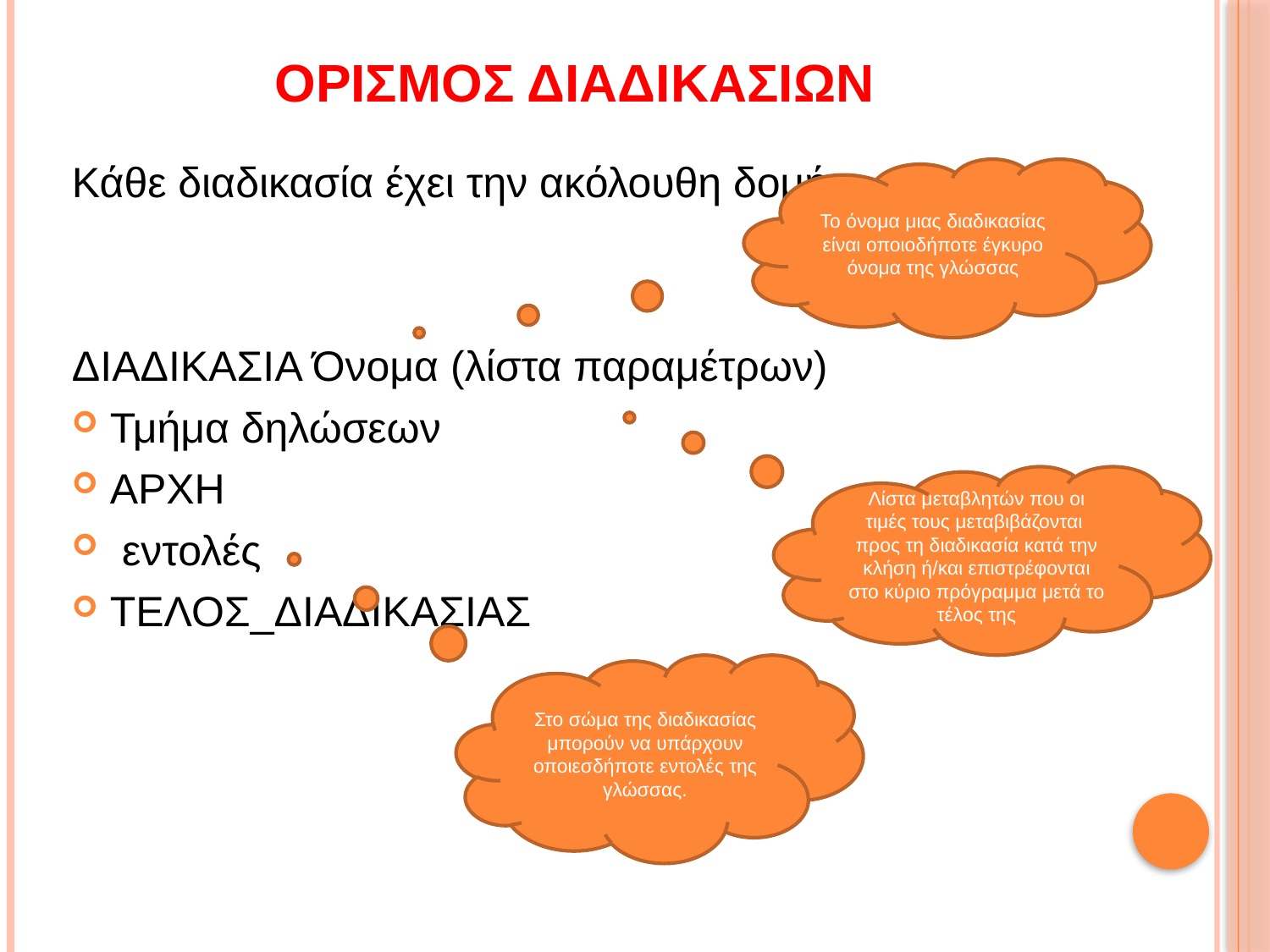

# Ορισμοσ διαδικασιων
Κάθε διαδικασία έχει την ακόλουθη δομή.

ΔΙΑΔΙΚΑΣΙΑ Όνομα (λίστα παραμέτρων)
Τμήμα δηλώσεων
ΑΡΧΗ
 εντολές
ΤΕΛΟΣ_ΔΙΑΔΙΚΑΣΙΑΣ
Το όνομα μιας διαδικασίας είναι οποιοδήποτε έγκυρο όνομα της γλώσσας
Λίστα μεταβλητών που οι τιμές τους μεταβιβάζονται  προς τη διαδικασία κατά την κλήση ή/και επιστρέφονται στο κύριο πρόγραμμα μετά το τέλος της
Στο σώμα της διαδικασίας μπορούν να υπάρχουν οποιεσδήποτε εντολές της γλώσσας.